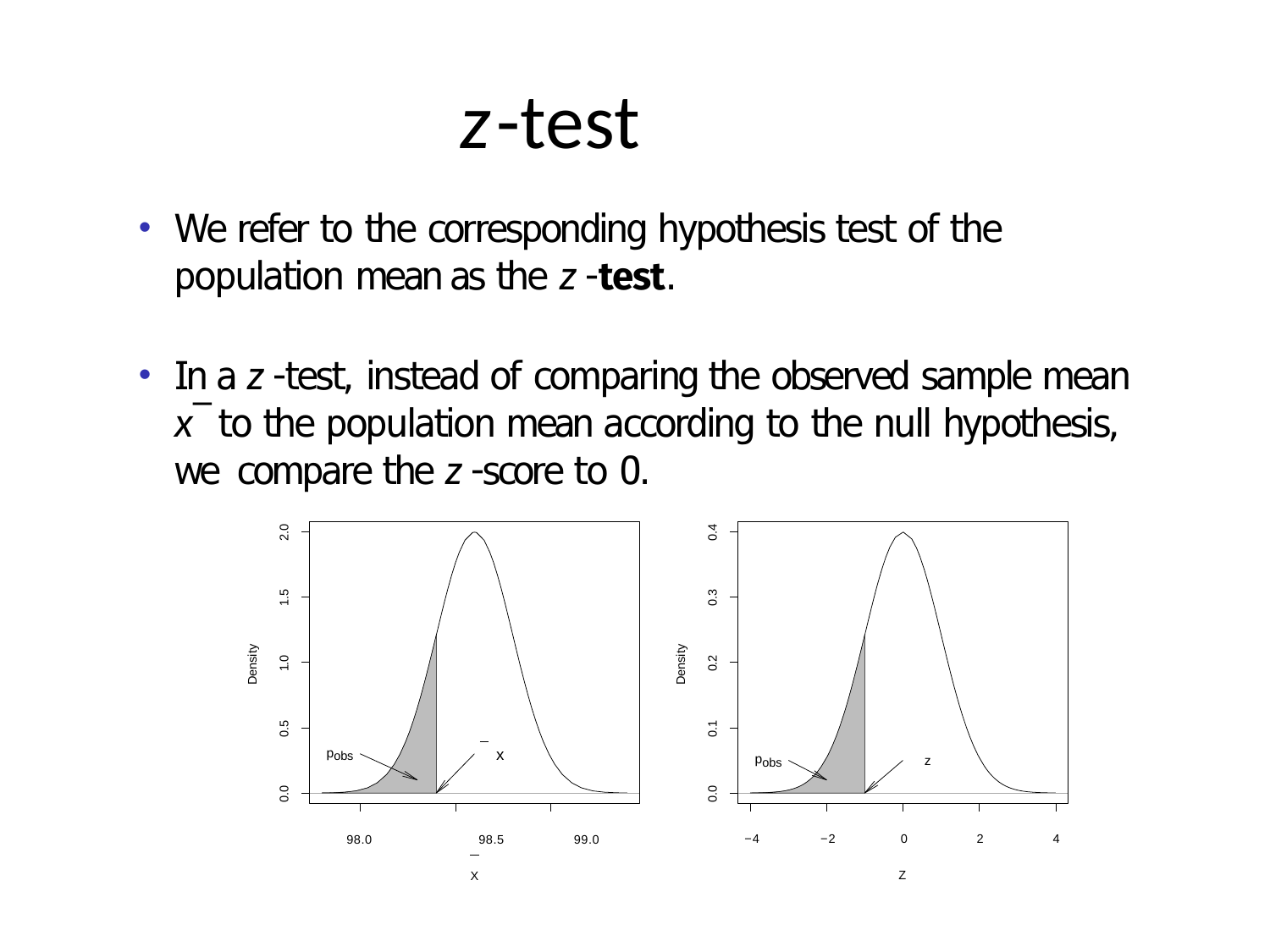

# z-test
We refer to the corresponding hypothesis test of the  population mean as the z -test.

In a z -test, instead of comparing the observed sample mean x¯  to the population mean according to the null hypothesis, we  compare the z -score to 0.
2.0
0.4

1.5
0.3

Density
Density
1.0
0.2

0.5
0.1

pobs	x

98.0	98.5	99.0

X

pobs	z

−4	−2	0	2	4

Z

0.0
0.0